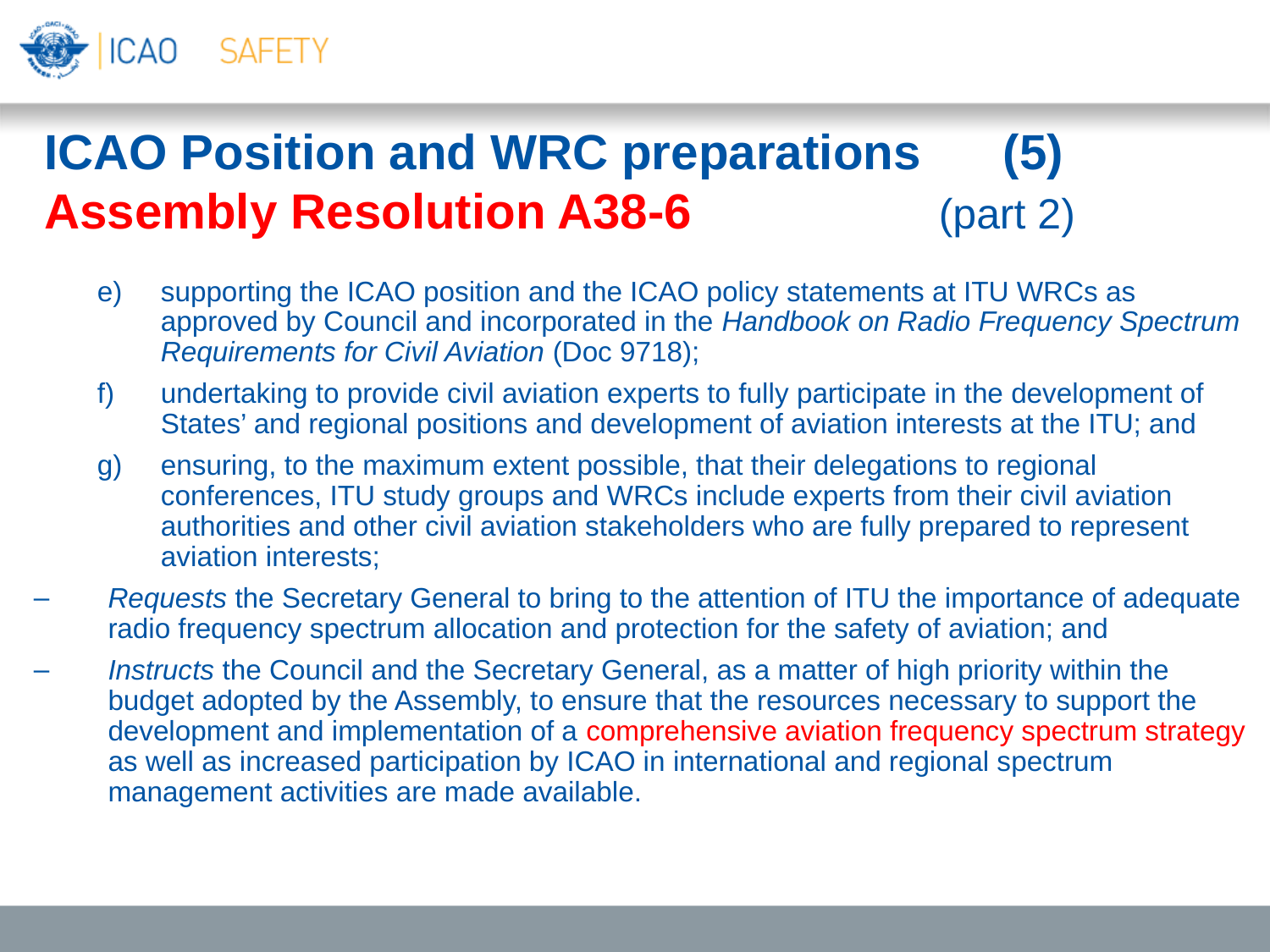

ICAO Position and WRC preparations      (5)
Assembly Resolution A38-6                   (part 2)

supporting the ICAO position and the ICAO policy statements at ITU WRCs as approved by Council and incorporated in the Handbook on Radio Frequency Spectrum Requirements for Civil Aviation (Doc 9718);
undertaking to provide civil aviation experts to fully participate in the development of States’ and regional positions and development of aviation interests at the ITU; and
ensuring, to the maximum extent possible, that their delegations to regional conferences, ITU study groups and WRCs include experts from their civil aviation authorities and other civil aviation stakeholders who are fully prepared to represent aviation interests;
Requests the Secretary General to bring to the attention of ITU the importance of adequate radio frequency spectrum allocation and protection for the safety of aviation; and
Instructs the Council and the Secretary General, as a matter of high priority within the budget adopted by the Assembly, to ensure that the resources necessary to support the development and implementation of a comprehensive aviation frequency spectrum strategy as well as increased participation by ICAO in international and regional spectrum management activities are made available.